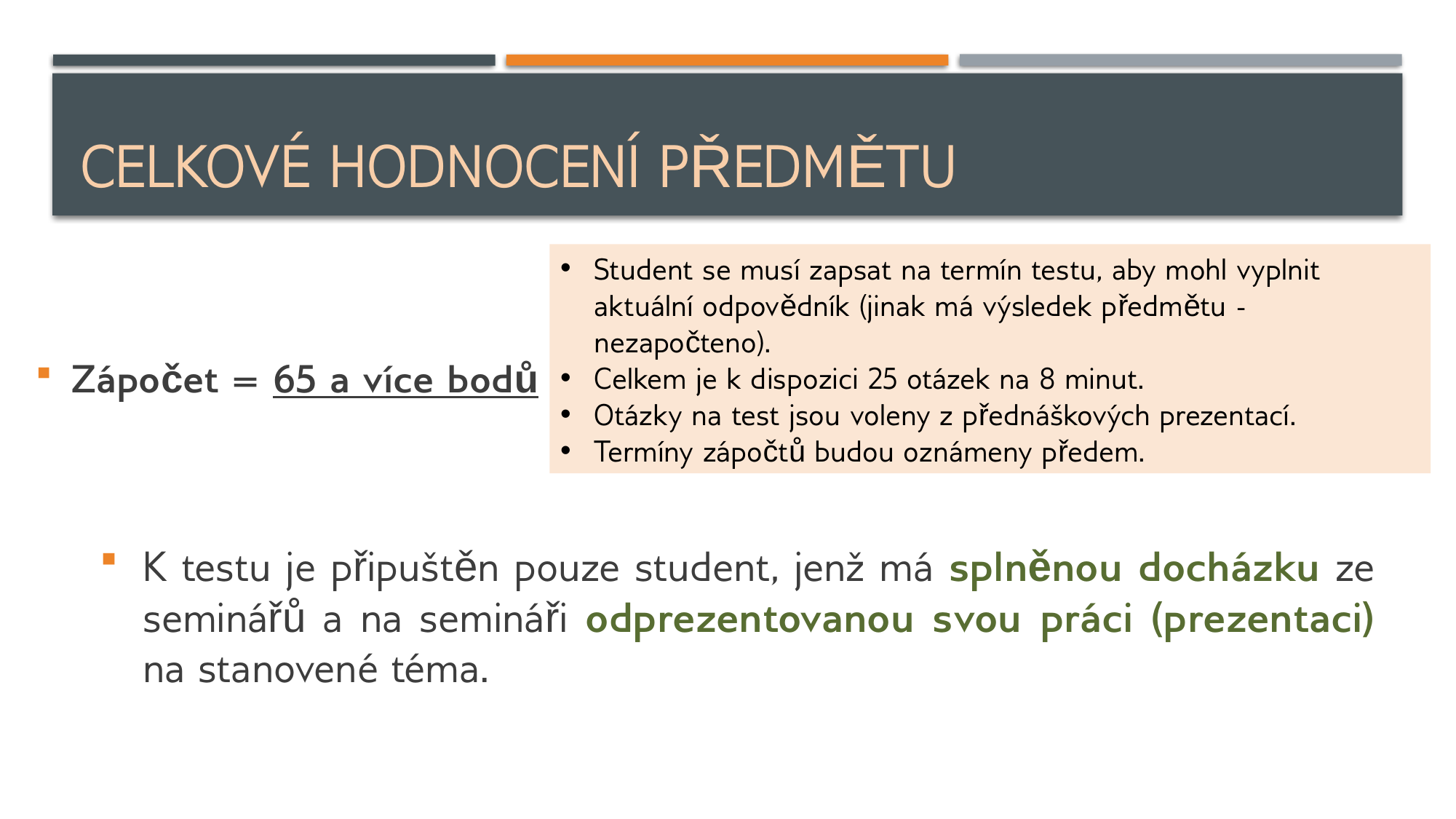

# Celkové hodnocení předmětu
Student se musí zapsat na termín testu, aby mohl vyplnit aktuální odpovědník (jinak má výsledek předmětu - nezapočteno).
Celkem je k dispozici 25 otázek na 8 minut.
Otázky na test jsou voleny z přednáškových prezentací.
Termíny zápočtů budou oznámeny předem.
Zápočet = 65 a více bodů

K testu je připuštěn pouze student, jenž má splněnou docházku ze seminářů a na semináři odprezentovanou svou práci (prezentaci) na stanovené téma.